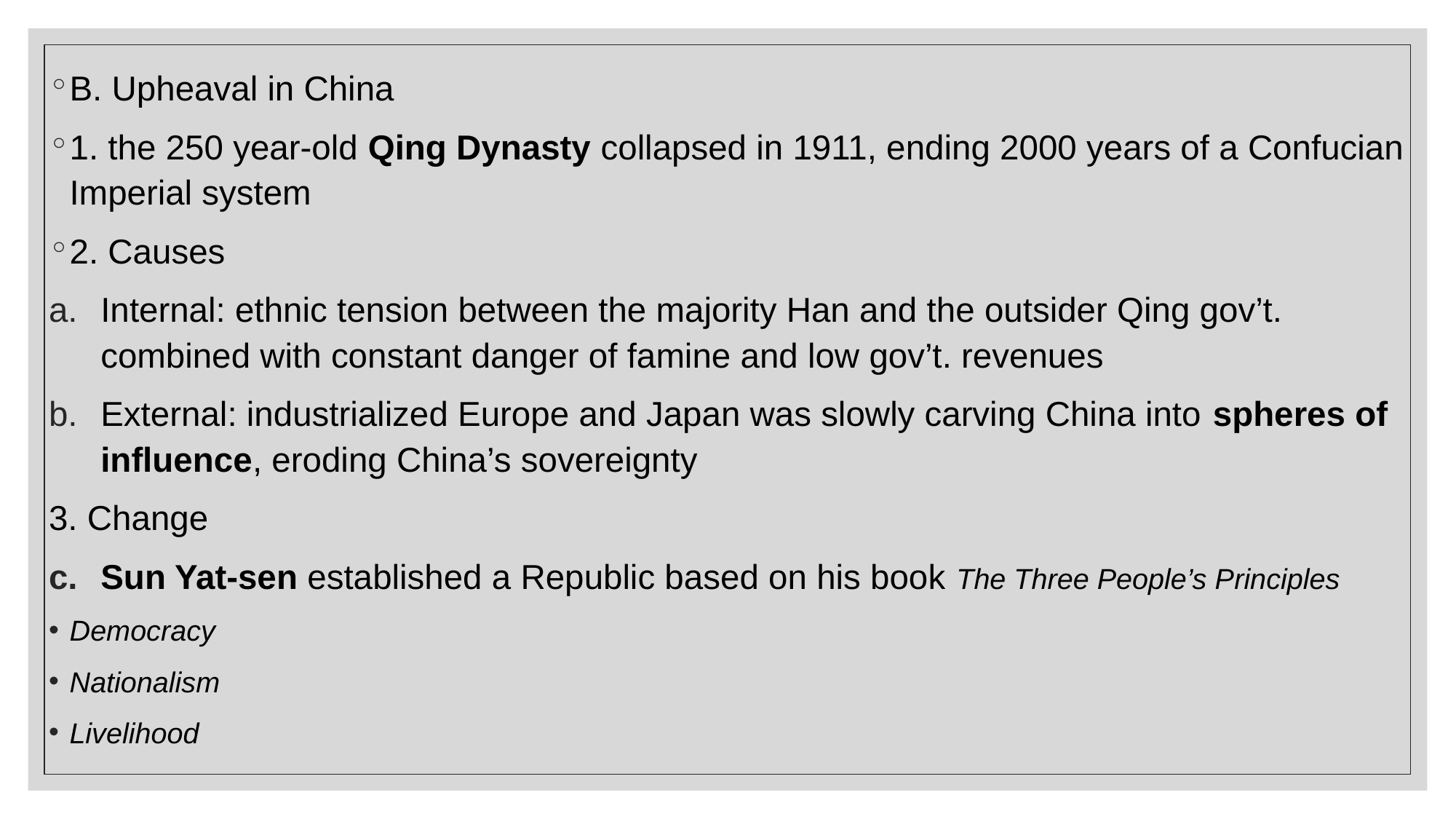

#
B. Upheaval in China
1. the 250 year-old Qing Dynasty collapsed in 1911, ending 2000 years of a Confucian Imperial system
2. Causes
Internal: ethnic tension between the majority Han and the outsider Qing gov’t. combined with constant danger of famine and low gov’t. revenues
External: industrialized Europe and Japan was slowly carving China into spheres of influence, eroding China’s sovereignty
3. Change
Sun Yat-sen established a Republic based on his book The Three People’s Principles
Democracy
Nationalism
Livelihood